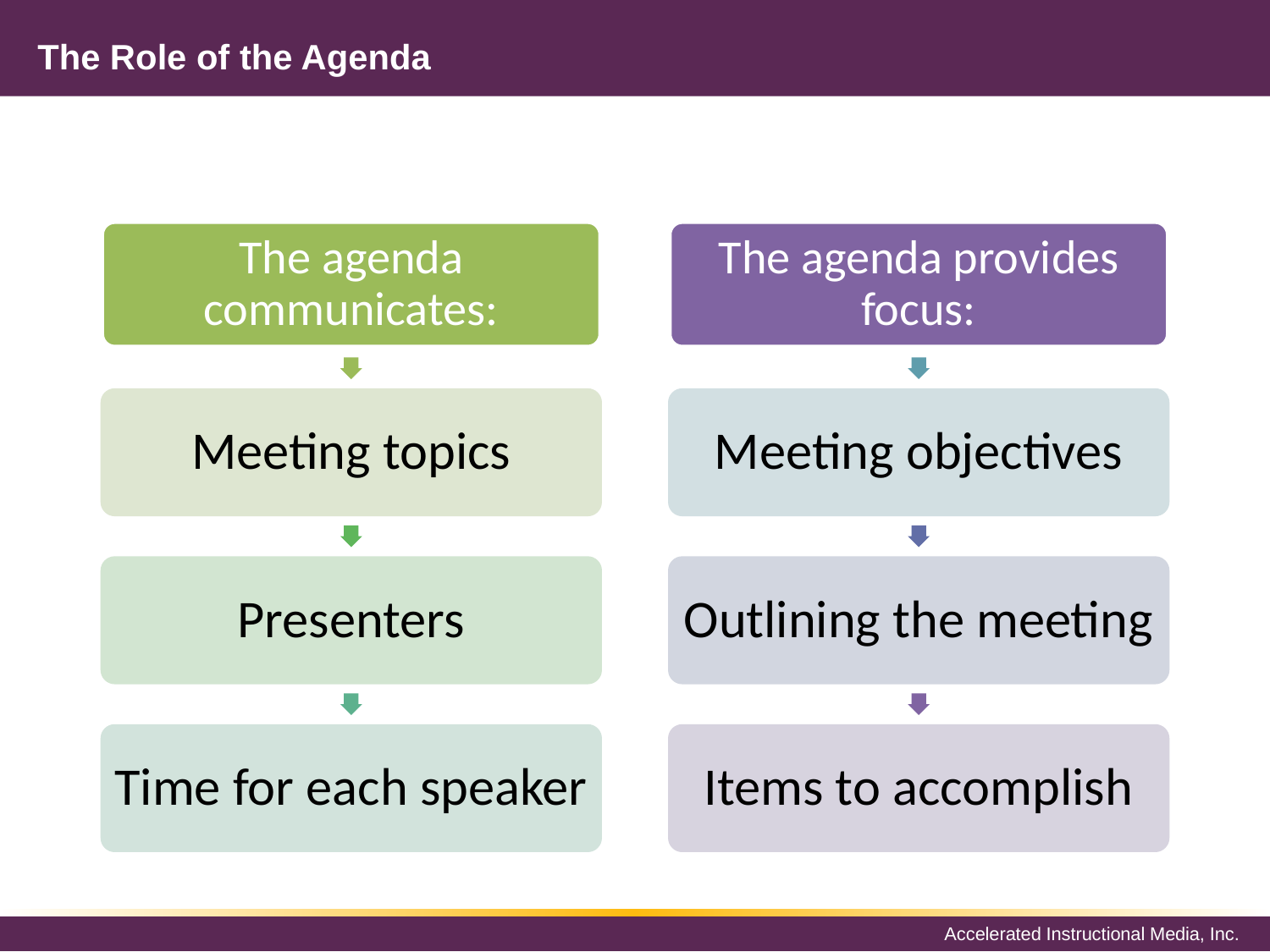

# The Role of the Agenda

The agenda communicates:
The agenda provides focus:

Meeting topics
Meeting objectives

Presenters
Outlining the meeting

Time for each speaker
Items to accomplish